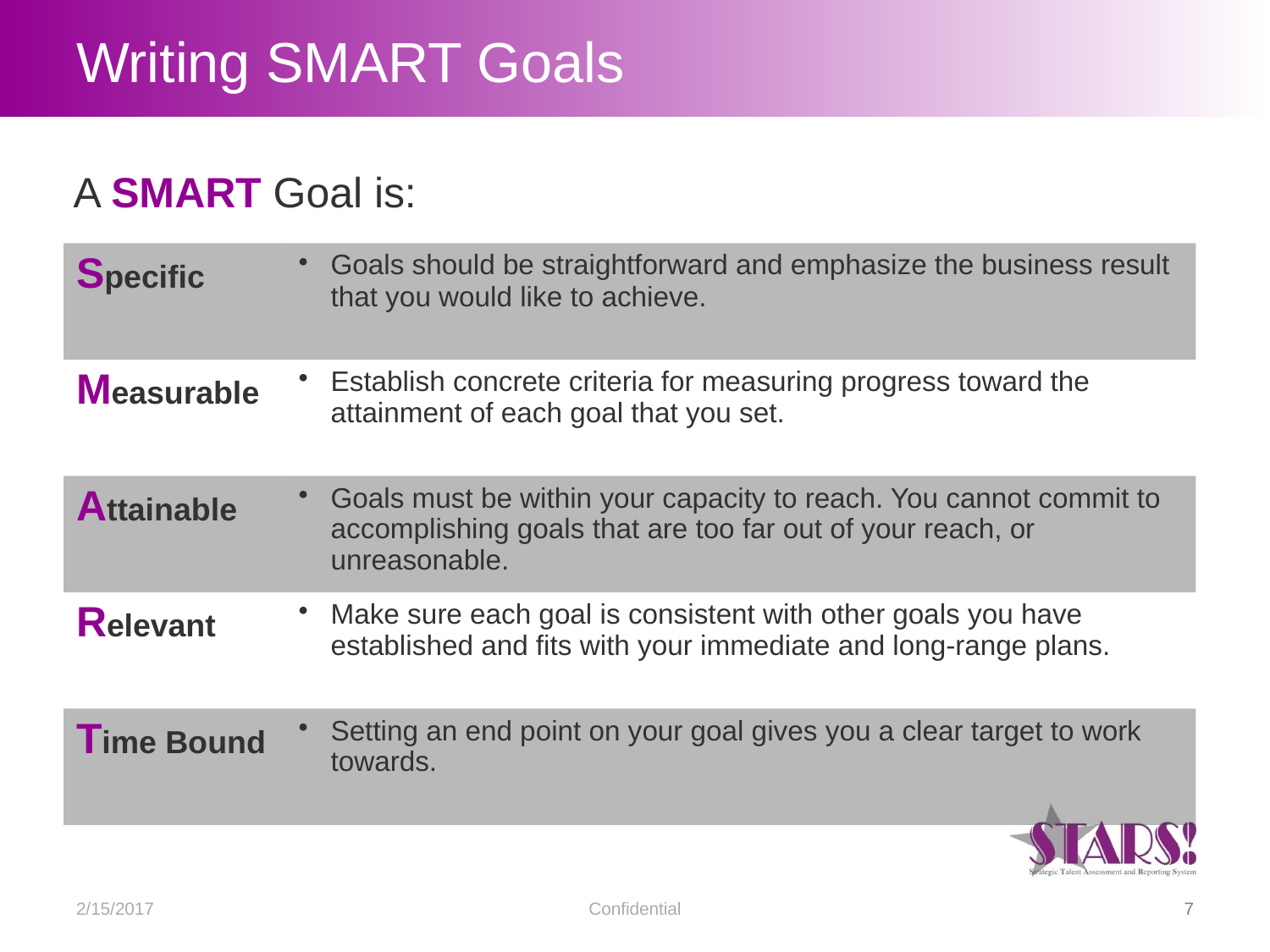

# Writing SMART Goals
A SMART Goal is:
| Specific | Goals should be straightforward and emphasize the business result that you would like to achieve. |
| --- | --- |
| Measurable | Establish concrete criteria for measuring progress toward the attainment of each goal that you set. |
| Attainable | Goals must be within your capacity to reach. You cannot commit to accomplishing goals that are too far out of your reach, or unreasonable. |
| Relevant | Make sure each goal is consistent with other goals you have established and fits with your immediate and long-range plans. |
| Time Bound | Setting an end point on your goal gives you a clear target to work towards. |
2/15/2017
Confidential
7